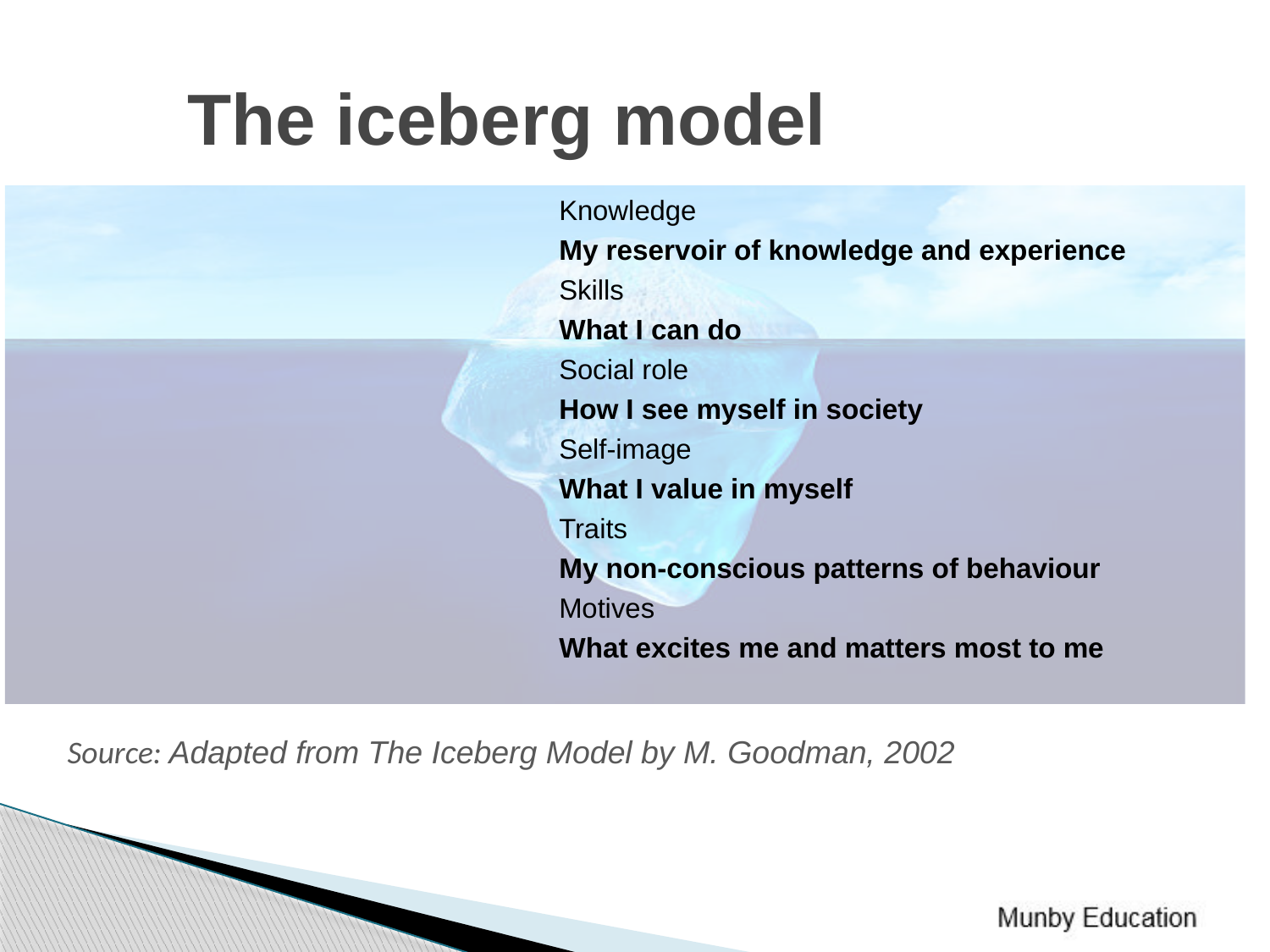

# The iceberg model
			Knowledge
			My reservoir of knowledge and experience
			Skills
			What I can do
			Social role
			How I see myself in society
			Self-image
			What I value in myself
			Traits
			My non-conscious patterns of behaviour
			Motives
			What excites me and matters most to me
Source: Adapted from The Iceberg Model by M. Goodman, 2002